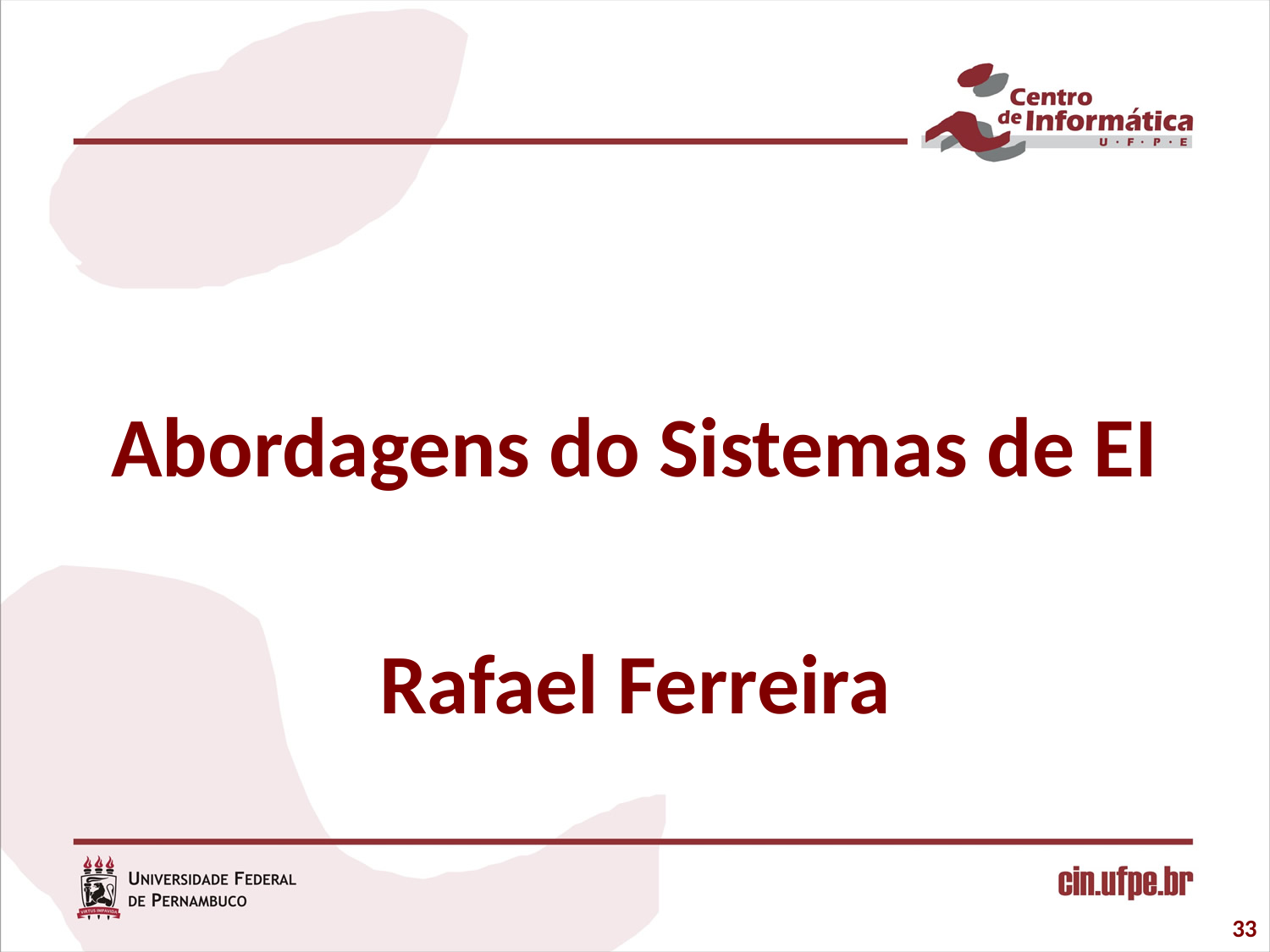

#

Abordagens do Sistemas de EI

Rafael Ferreira
33